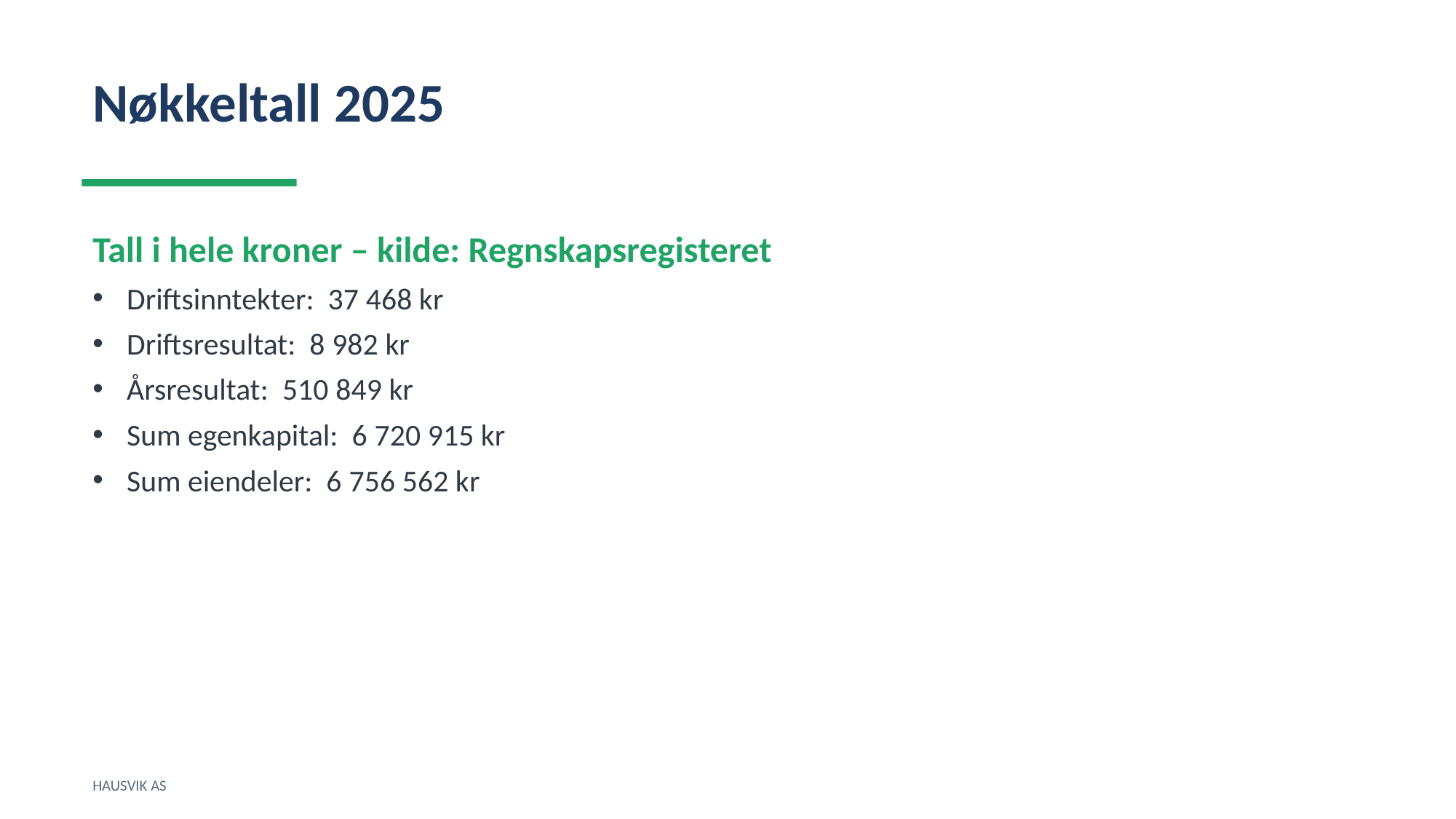

Nøkkeltall 2025

Tall i hele kroner – kilde: Regnskapsregisteret
Driftsinntekter:  37 468 kr
Driftsresultat:  8 982 kr
Årsresultat:  510 849 kr
Sum egenkapital:  6 720 915 kr
Sum eiendeler:  6 756 562 kr
HAUSVIK AS